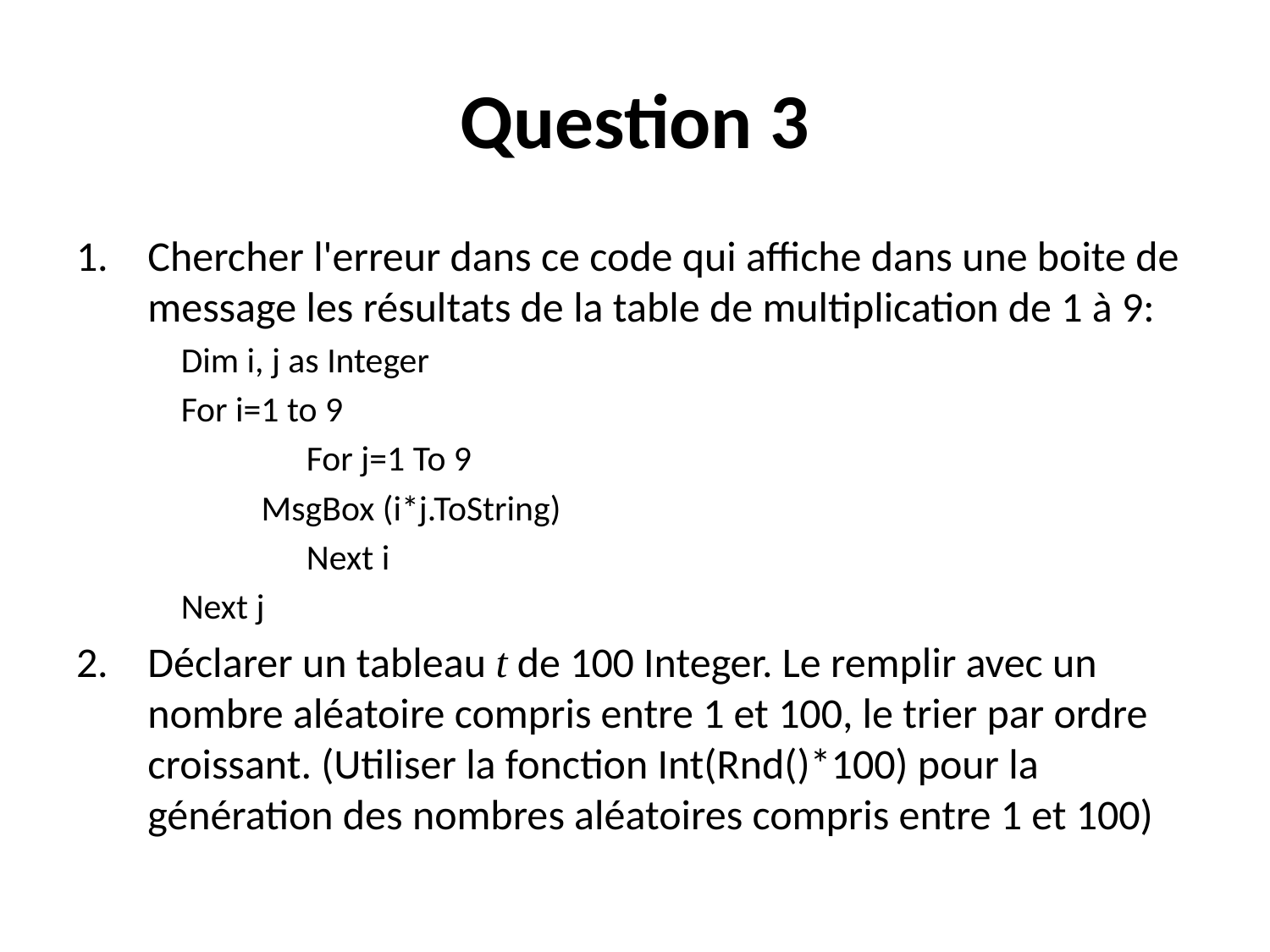

# Question 3
Chercher l'erreur dans ce code qui affiche dans une boite de message les résultats de la table de multiplication de 1 à 9:
Dim i, j as Integer
For i=1 to 9
 	For j=1 To 9
          MsgBox (i*j.ToString)
 	Next i
Next j
Déclarer un tableau t de 100 Integer. Le remplir avec un nombre aléatoire compris entre 1 et 100, le trier par ordre croissant. (Utiliser la fonction Int(Rnd()*100) pour la génération des nombres aléatoires compris entre 1 et 100)